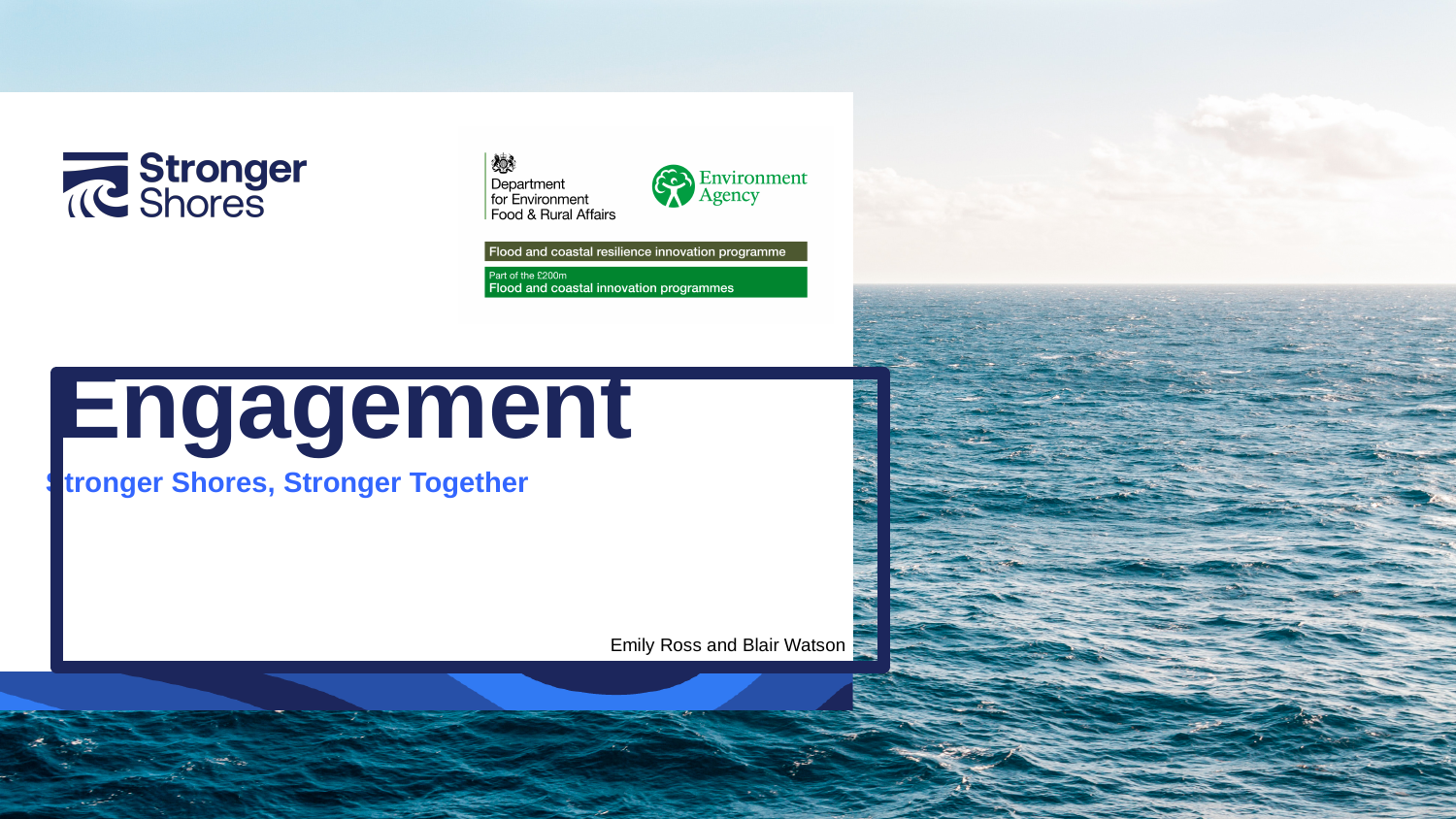

# Engagement
Stronger Shores, Stronger Together
Emily Ross and Blair Watson